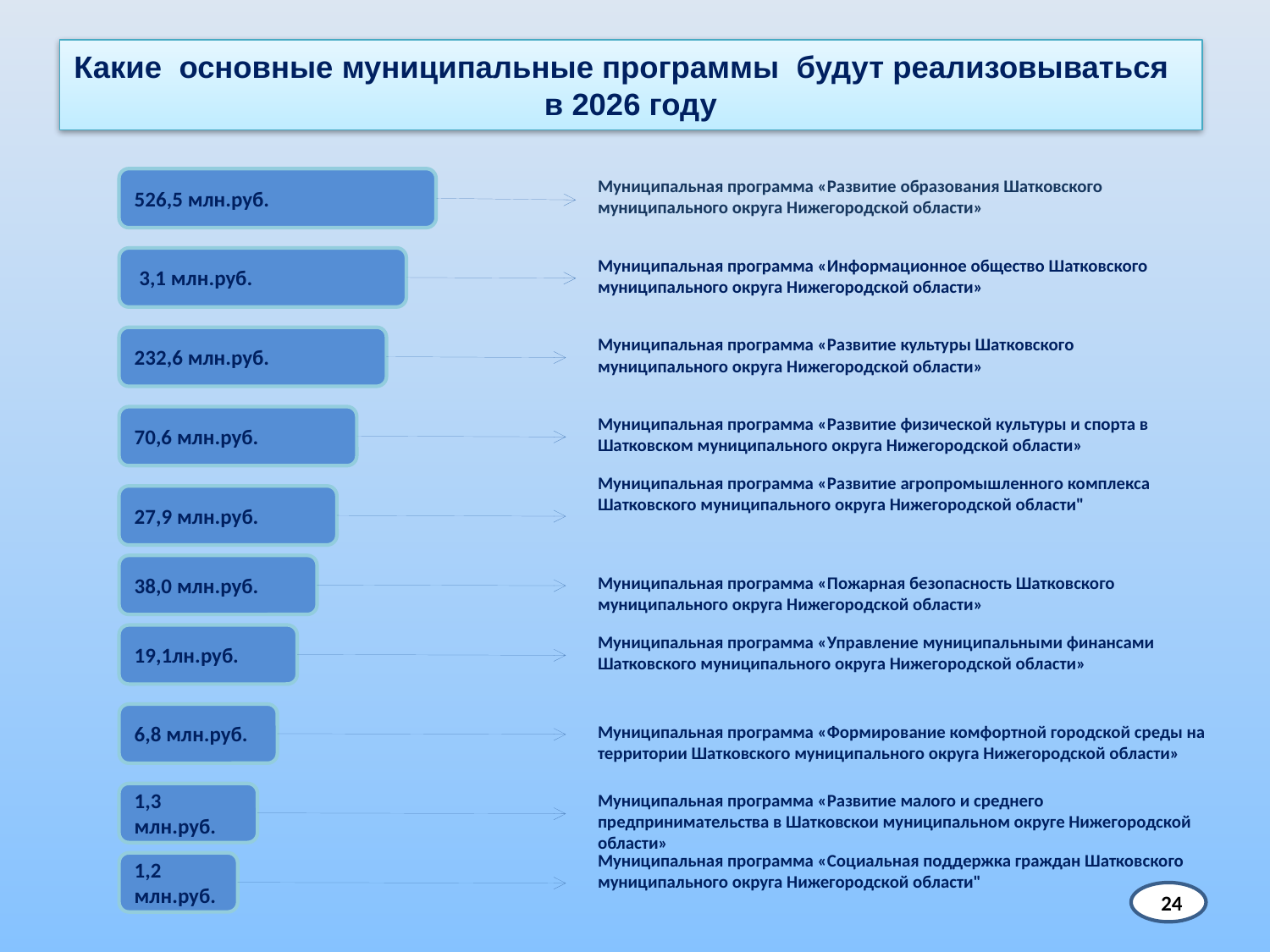

# Какие  основные муниципальные программы  будут реализовываться в 2026 году
526,5 млн.руб.
Муниципальная программа «Развитие образования Шатковского муниципального округа Нижегородской области»
 3,1 млн.руб.
Муниципальная программа «Информационное общество Шатковского муниципального округа Нижегородской области»
232,6 млн.руб.
Муниципальная программа «Развитие культуры Шатковского муниципального округа Нижегородской области»

70,6 млн.руб.
Муниципальная программа «Развитие физической культуры и спорта в Шатковском муниципального округа Нижегородской области»

Муниципальная программа «Развитие агропромышленного комплекса Шатковского муниципального округа Нижегородской области"
27,9 млн.руб.
38,0 млн.руб.
Муниципальная программа «Пожарная безопасность Шатковского муниципального округа Нижегородской области»
Муниципальная программа «Управление муниципальными финансами Шатковского муниципального округа Нижегородской области»

19,1лн.руб.
6,8 млн.руб.
Муниципальная программа «Формирование комфортной городской среды на территории Шатковского муниципального округа Нижегородской области»

1,3
млн.руб.
Муниципальная программа «Развитие малого и среднего предпринимательства в Шатковскои муниципальном округе Нижегородской области»
Муниципальная программа «Социальная поддержка граждан Шатковского муниципального округа Нижегородской области"
1,2 млн.руб.

24